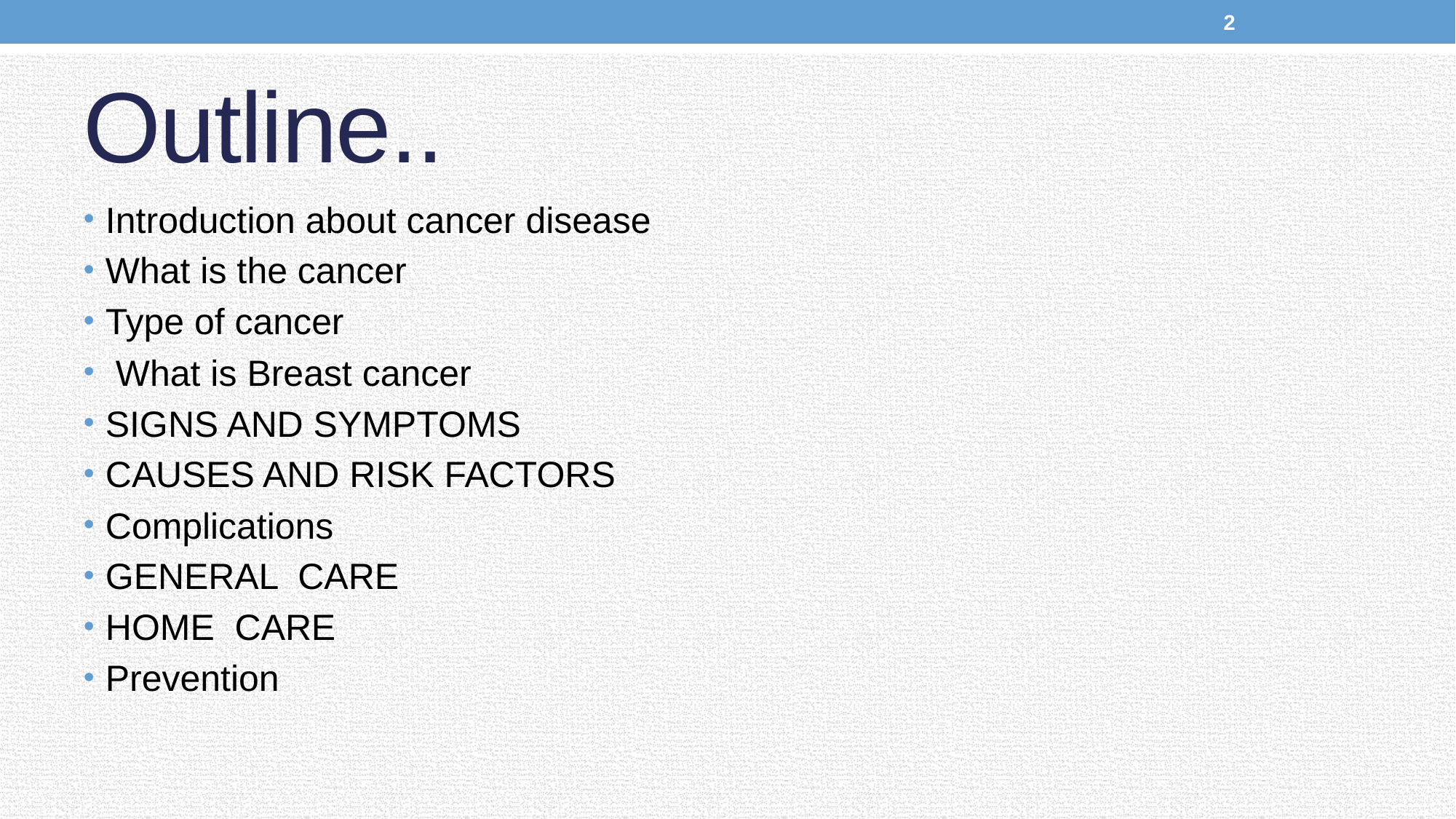

2
# Outline..
Introduction about cancer disease
What is the cancer
Type of cancer
 What is Breast cancer
SIGNS AND SYMPTOMS
CAUSES AND RISK FACTORS
Complications
GENERAL  CARE
HOME  CARE
Prevention